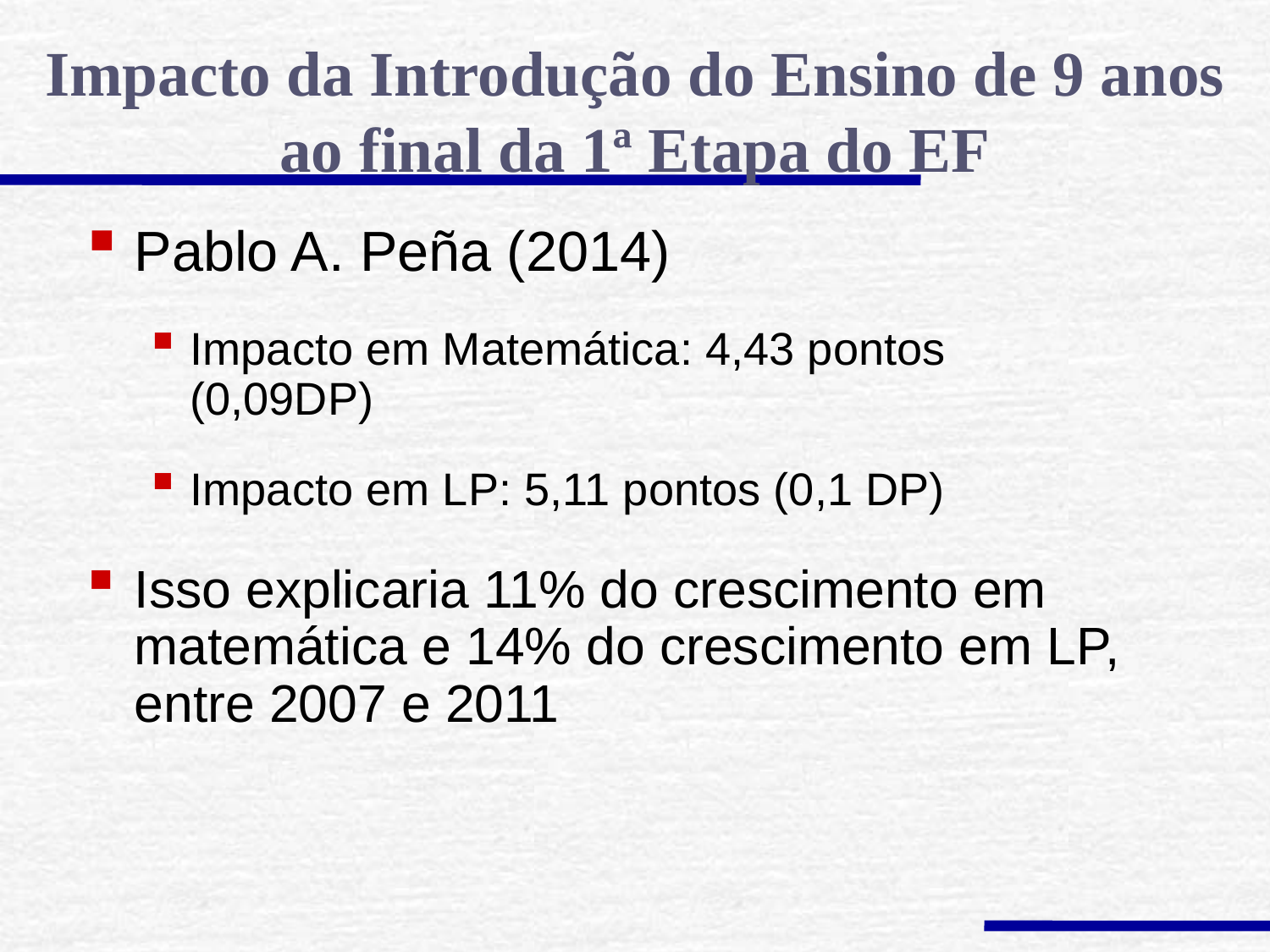

Impacto da Introdução do Ensino de 9 anos ao final da 1ª Etapa do EF
Pablo A. Peña (2014)
Impacto em Matemática: 4,43 pontos (0,09DP)
Impacto em LP: 5,11 pontos (0,1 DP)
Isso explicaria 11% do crescimento em matemática e 14% do crescimento em LP, entre 2007 e 2011